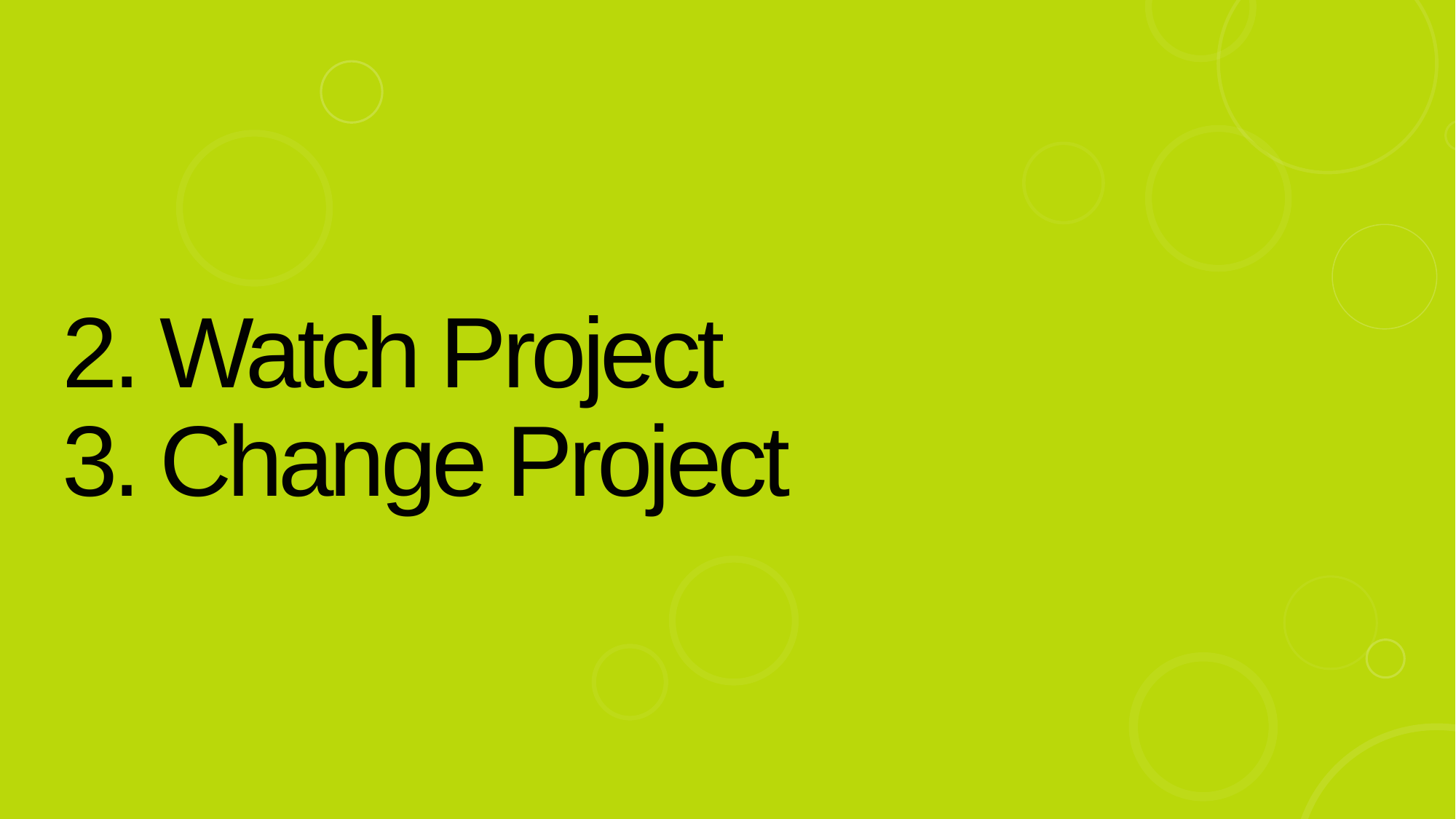

# 2. Watch Project 3. Change Project